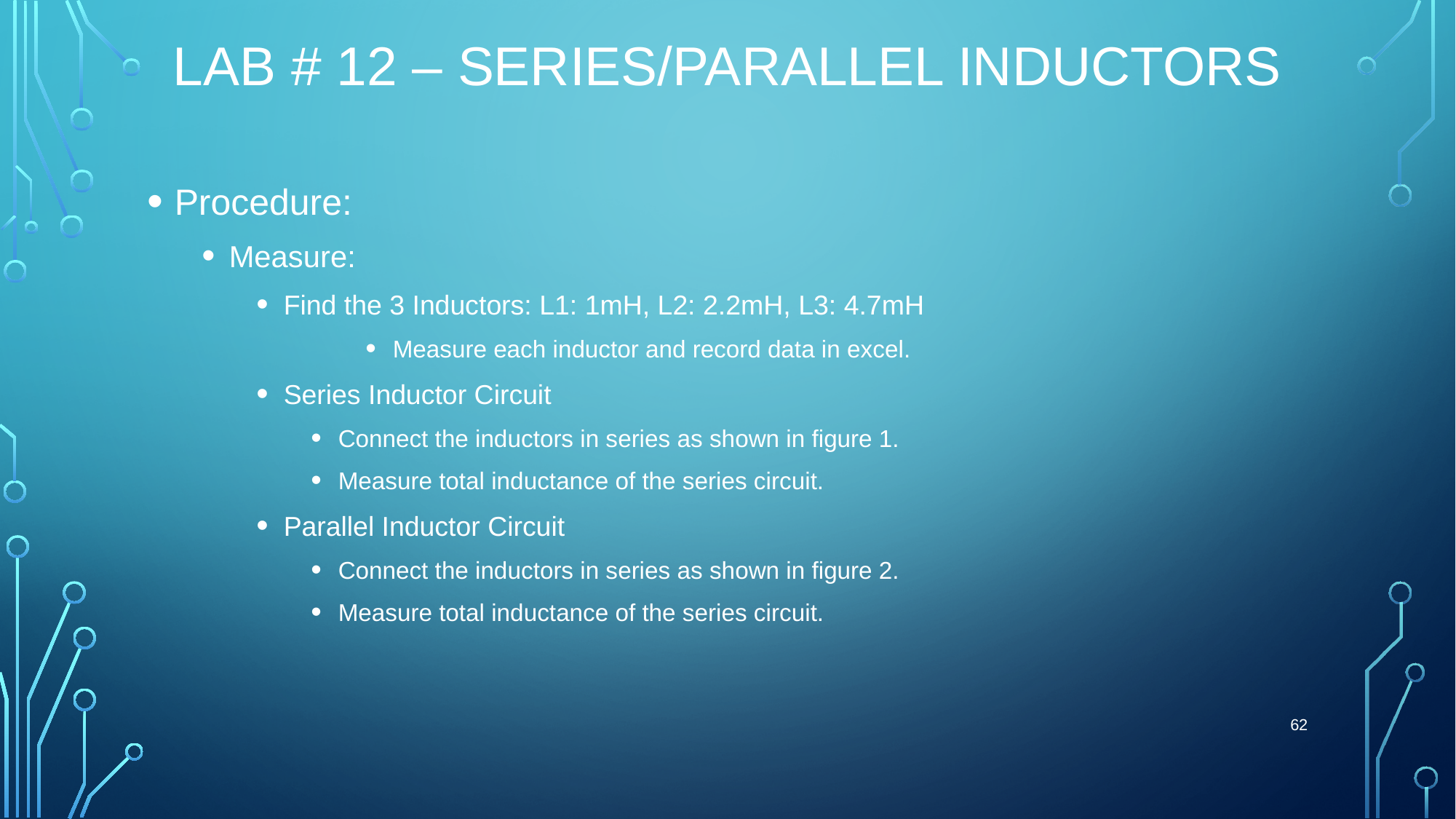

# Lab # 12 – Series/Parallel Inductors
Procedure:
Measure:
Find the 3 Inductors: L1: 1mH, L2: 2.2mH, L3: 4.7mH
Measure each inductor and record data in excel.
Series Inductor Circuit
Connect the inductors in series as shown in figure 1.
Measure total inductance of the series circuit.
Parallel Inductor Circuit
Connect the inductors in series as shown in figure 2.
Measure total inductance of the series circuit.
62